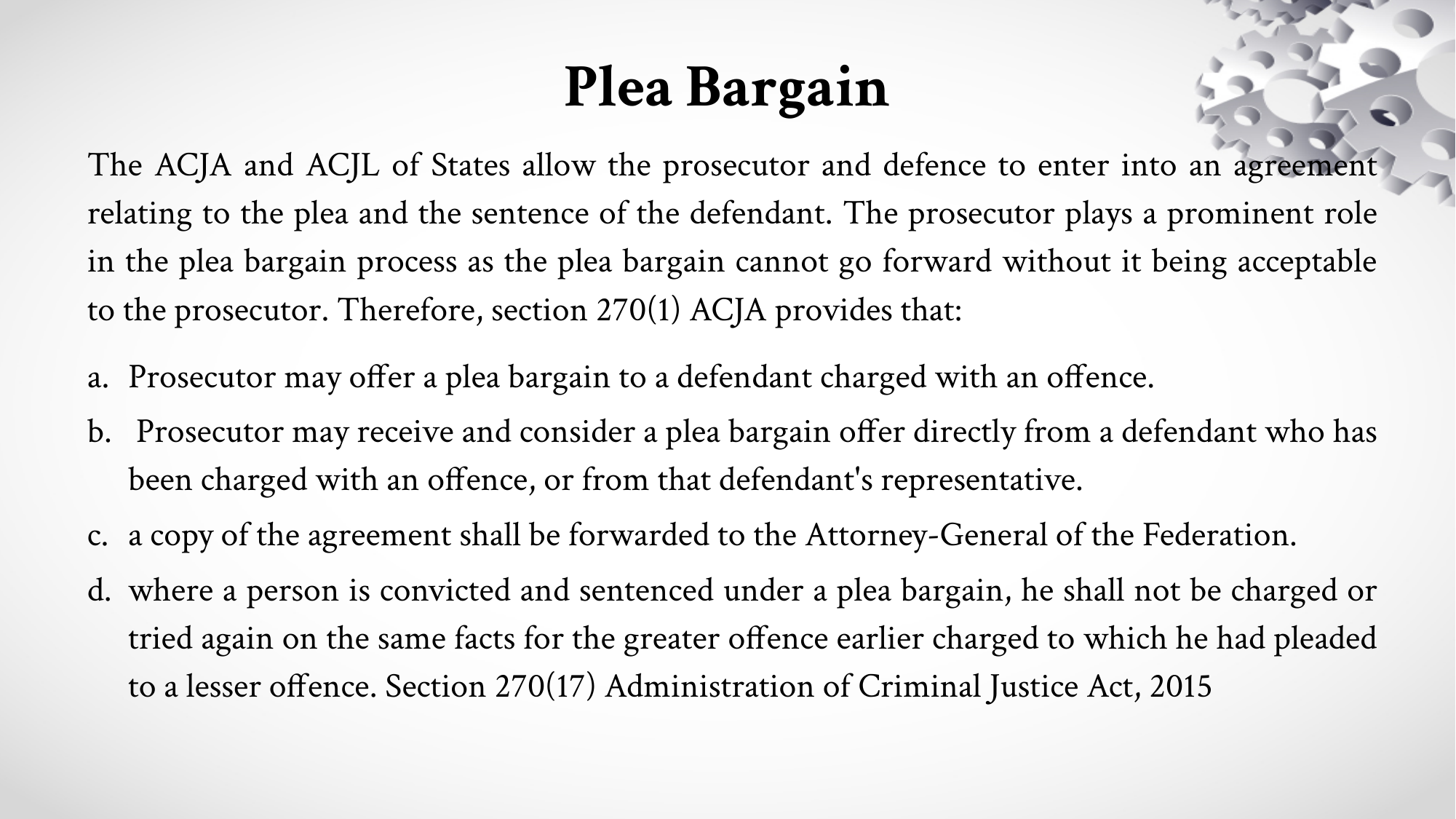

# Plea Bargain
The ACJA and ACJL of States allow the prosecutor and defence to enter into an agreement relating to the plea and the sentence of the defendant. The prosecutor plays a prominent role in the plea bargain process as the plea bargain cannot go forward without it being acceptable to the prosecutor. Therefore, section 270(1) ACJA provides that:
Prosecutor may offer a plea bargain to a defendant charged with an offence.
 Prosecutor may receive and consider a plea bargain offer directly from a defendant who has been charged with an offence, or from that defendant's representative.
a copy of the agreement shall be forwarded to the Attorney-General of the Federation.
where a person is convicted and sentenced under a plea bargain, he shall not be charged or tried again on the same facts for the greater offence earlier charged to which he had pleaded to a lesser offence. Section 270(17) Administration of Criminal Justice Act, 2015